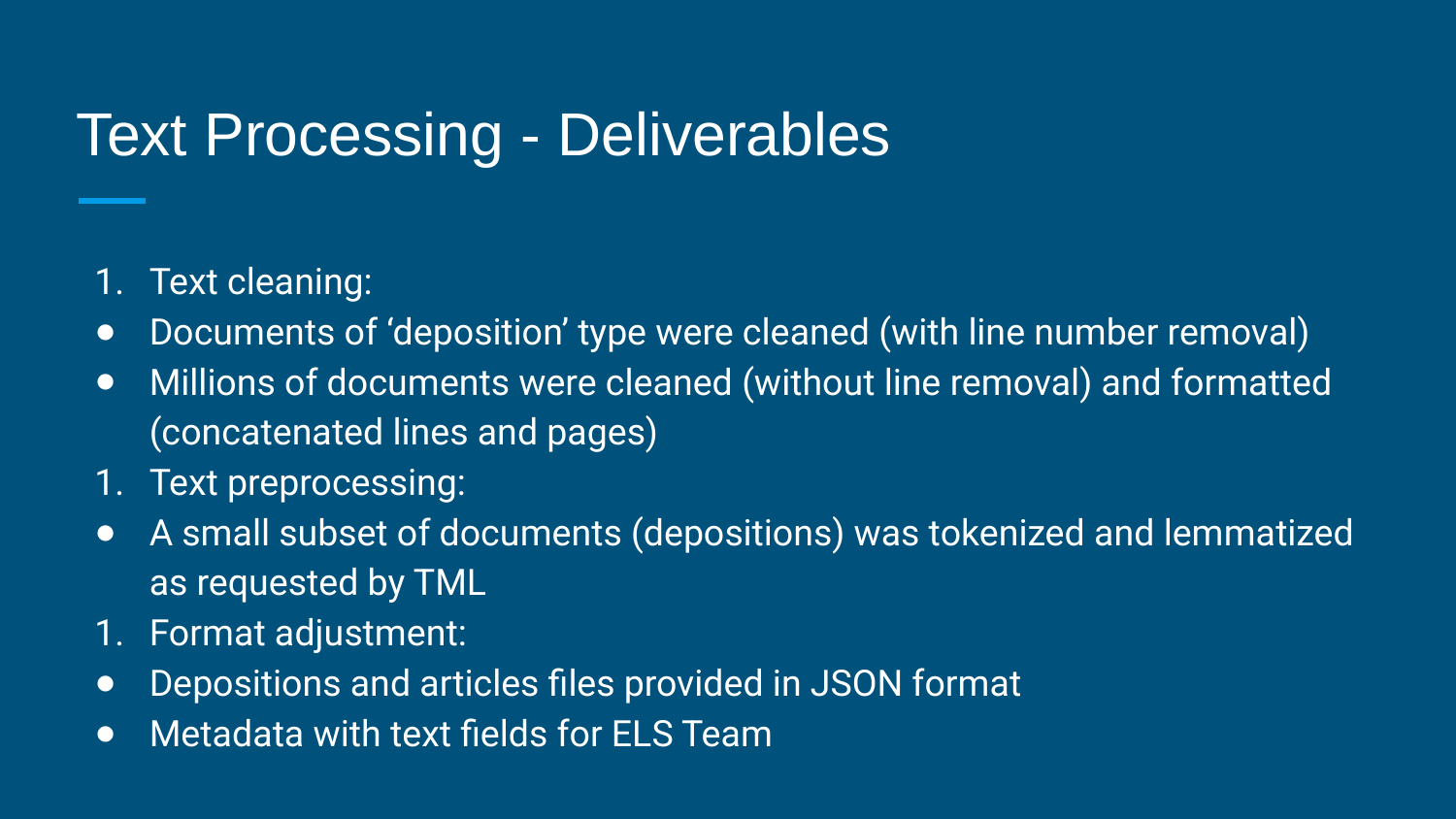

# Text Processing - Deliverables
Text cleaning:
Documents of ‘deposition’ type were cleaned (with line number removal)
Millions of documents were cleaned (without line removal) and formatted (concatenated lines and pages)
Text preprocessing:
A small subset of documents (depositions) was tokenized and lemmatized as requested by TML
Format adjustment:
Depositions and articles files provided in JSON format
Metadata with text fields for ELS Team